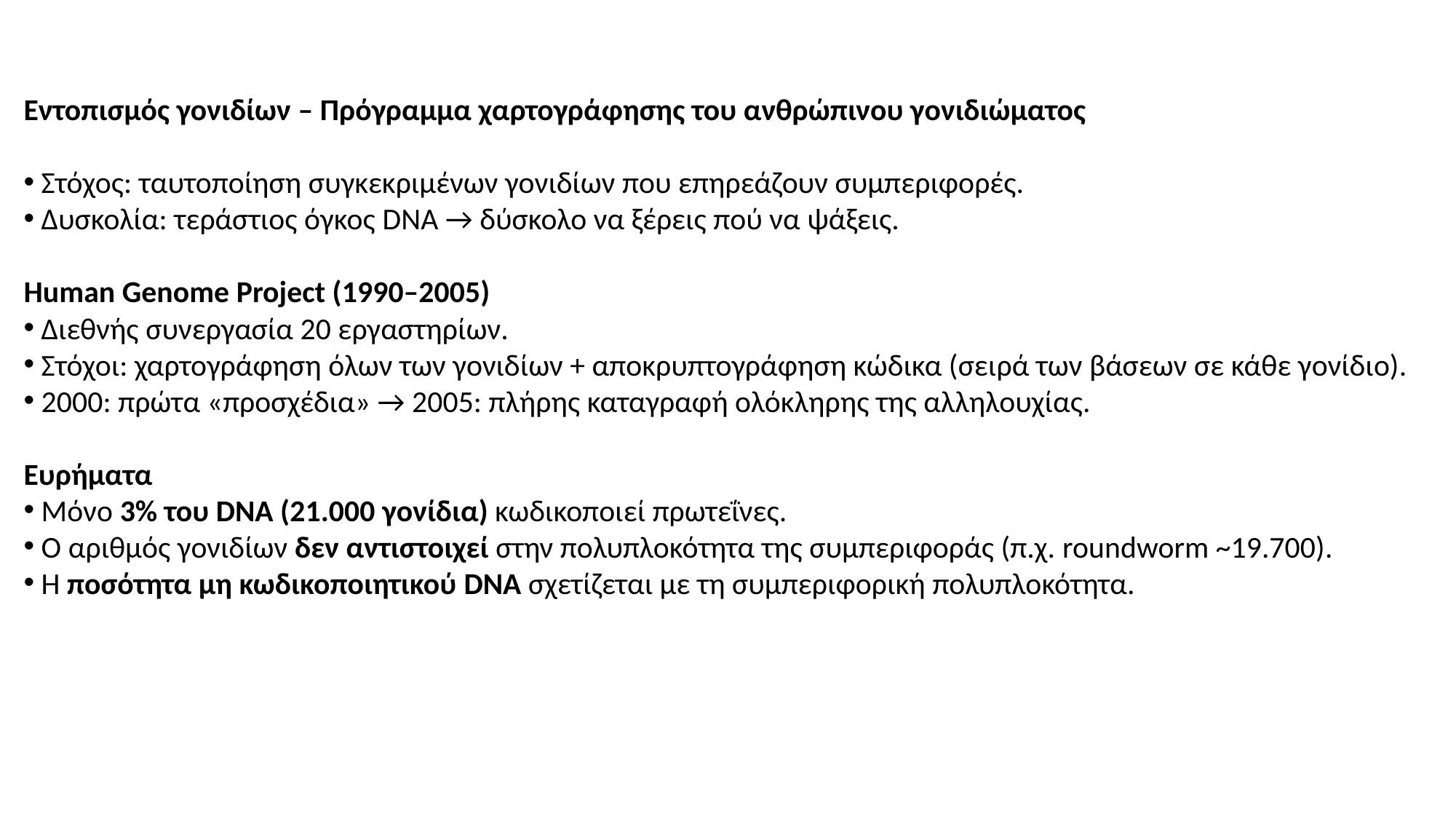

Εντοπισμός γονιδίων – Πρόγραμμα χαρτογράφησης του ανθρώπινου γονιδιώματος

 Στόχος: ταυτοποίηση συγκεκριμένων γονιδίων που επηρεάζουν συμπεριφορές.
 Δυσκολία: τεράστιος όγκος DNA → δύσκολο να ξέρεις πού να ψάξεις.

Human Genome Project (1990–2005)
 Διεθνής συνεργασία 20 εργαστηρίων.
 Στόχοι: χαρτογράφηση όλων των γονιδίων + αποκρυπτογράφηση κώδικα (σειρά των βάσεων σε κάθε γονίδιο).
 2000: πρώτα «προσχέδια» → 2005: πλήρης καταγραφή ολόκληρης της αλληλουχίας.

Ευρήματα
 Μόνο 3% του DNA (21.000 γονίδια) κωδικοποιεί πρωτεΐνες.
 Ο αριθμός γονιδίων δεν αντιστοιχεί στην πολυπλοκότητα της συμπεριφοράς (π.χ. roundworm ~19.700).
 Η ποσότητα μη κωδικοποιητικού DNA σχετίζεται με τη συμπεριφορική πολυπλοκότητα.